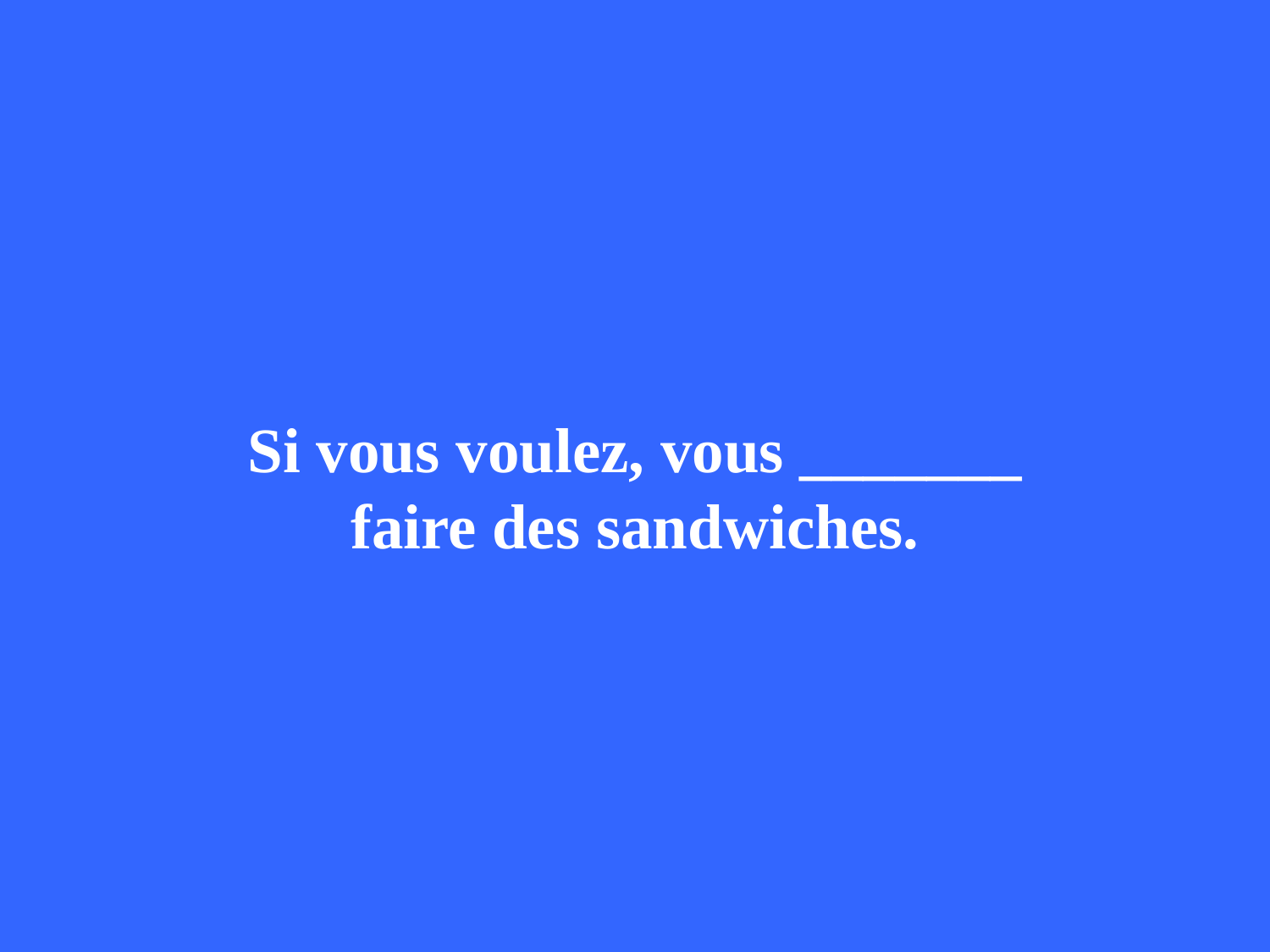

Si vous voulez, vous _______ faire des sandwiches.